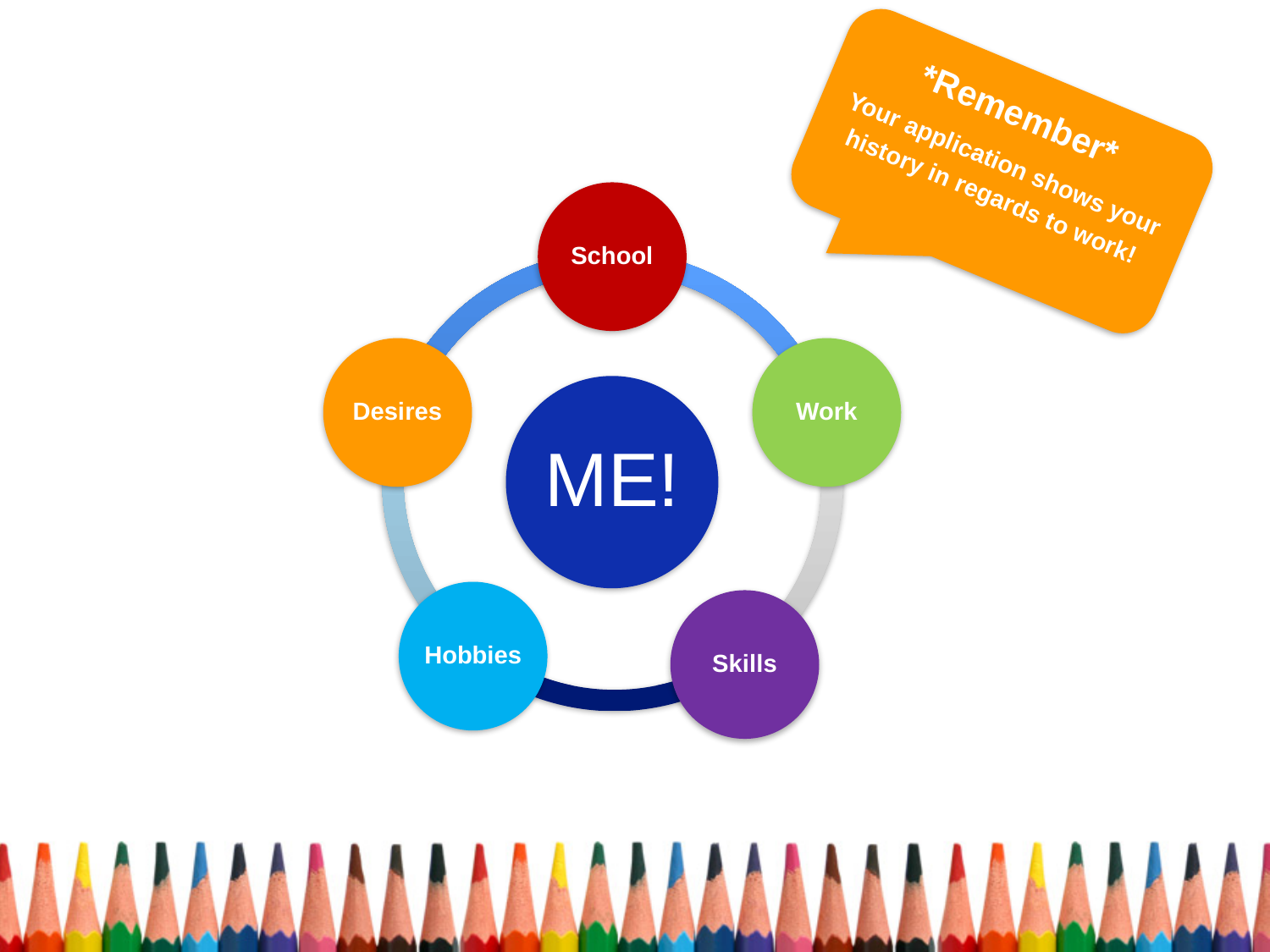

*Remember*
Your application shows your history in regards to work!

ME!
School
Work
Skills
Hobbies
Desires